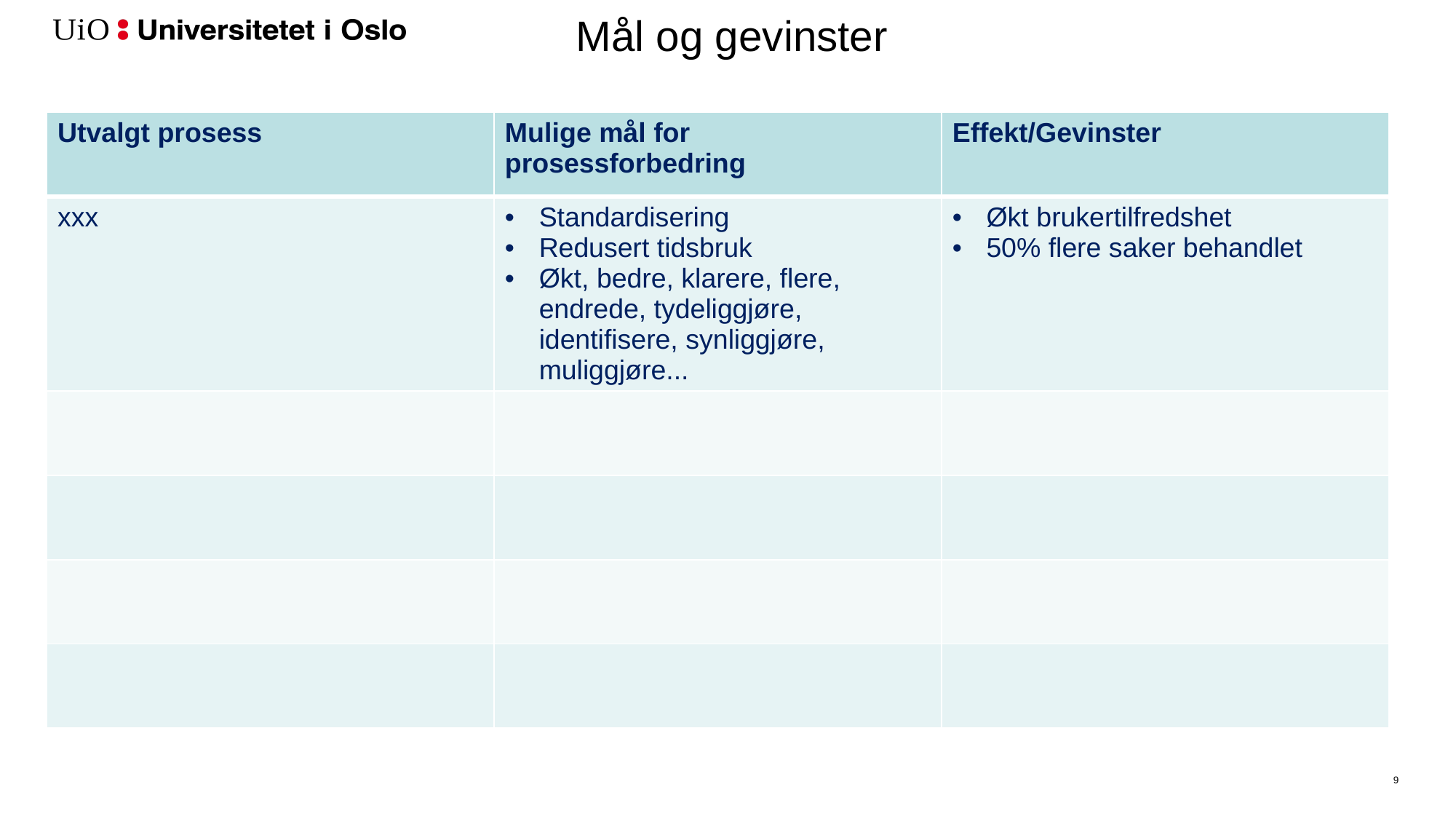

Mål og gevinster
| Utvalgt prosess | Mulige mål for prosessforbedring | Effekt/Gevinster |
| --- | --- | --- |
| xxx | Standardisering Redusert tidsbruk Økt, bedre, klarere, flere, endrede, tydeliggjøre, identifisere, synliggjøre, muliggjøre... | Økt brukertilfredshet 50% flere saker behandlet |
|  |  |  |
|  |  |  |
|  |  |  |
|  |  |  |